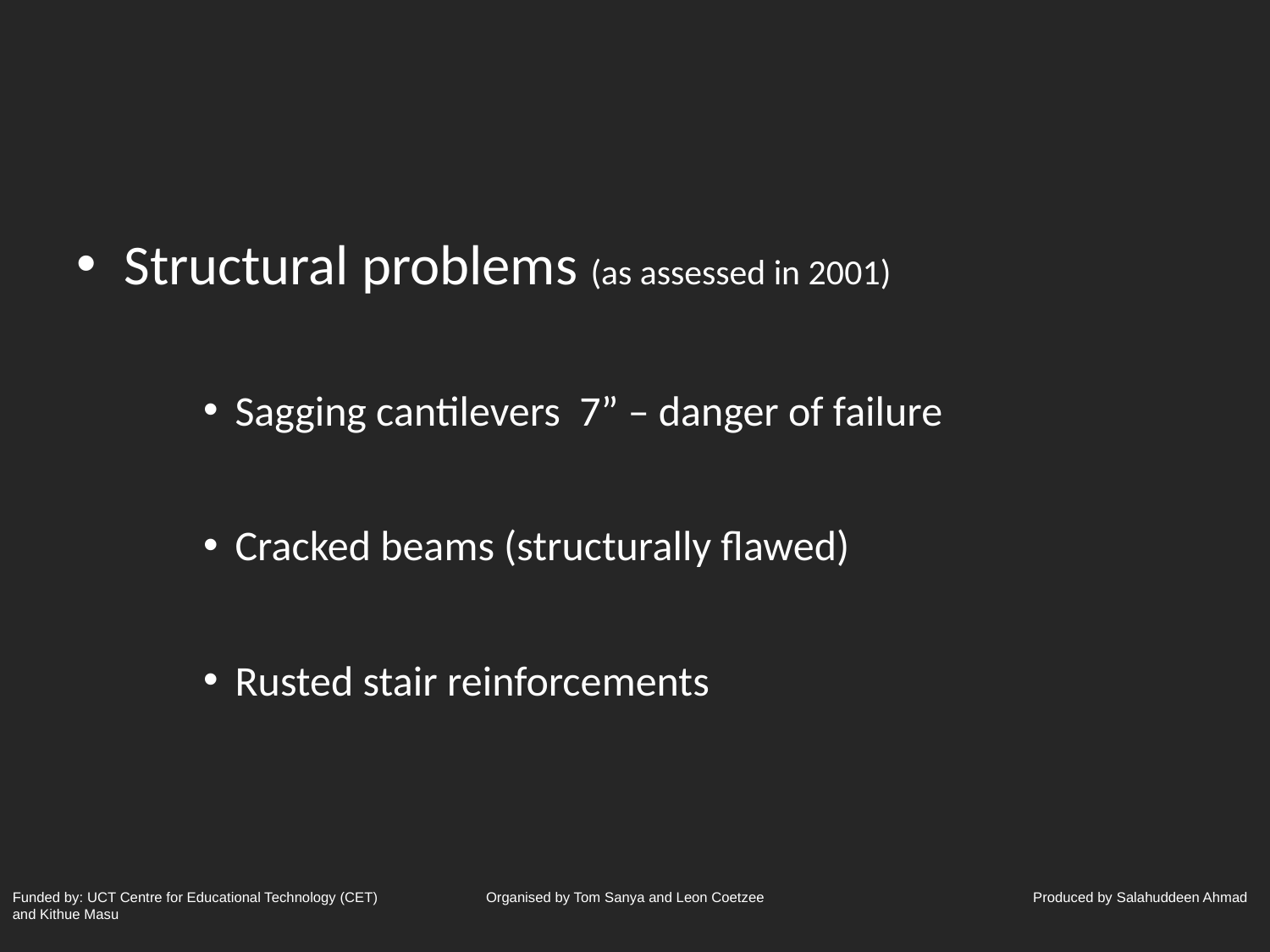

#
Structural problems (as assessed in 2001)

Sagging cantilevers  7” – danger of failure

Cracked beams (structurally flawed)

Rusted stair reinforcements